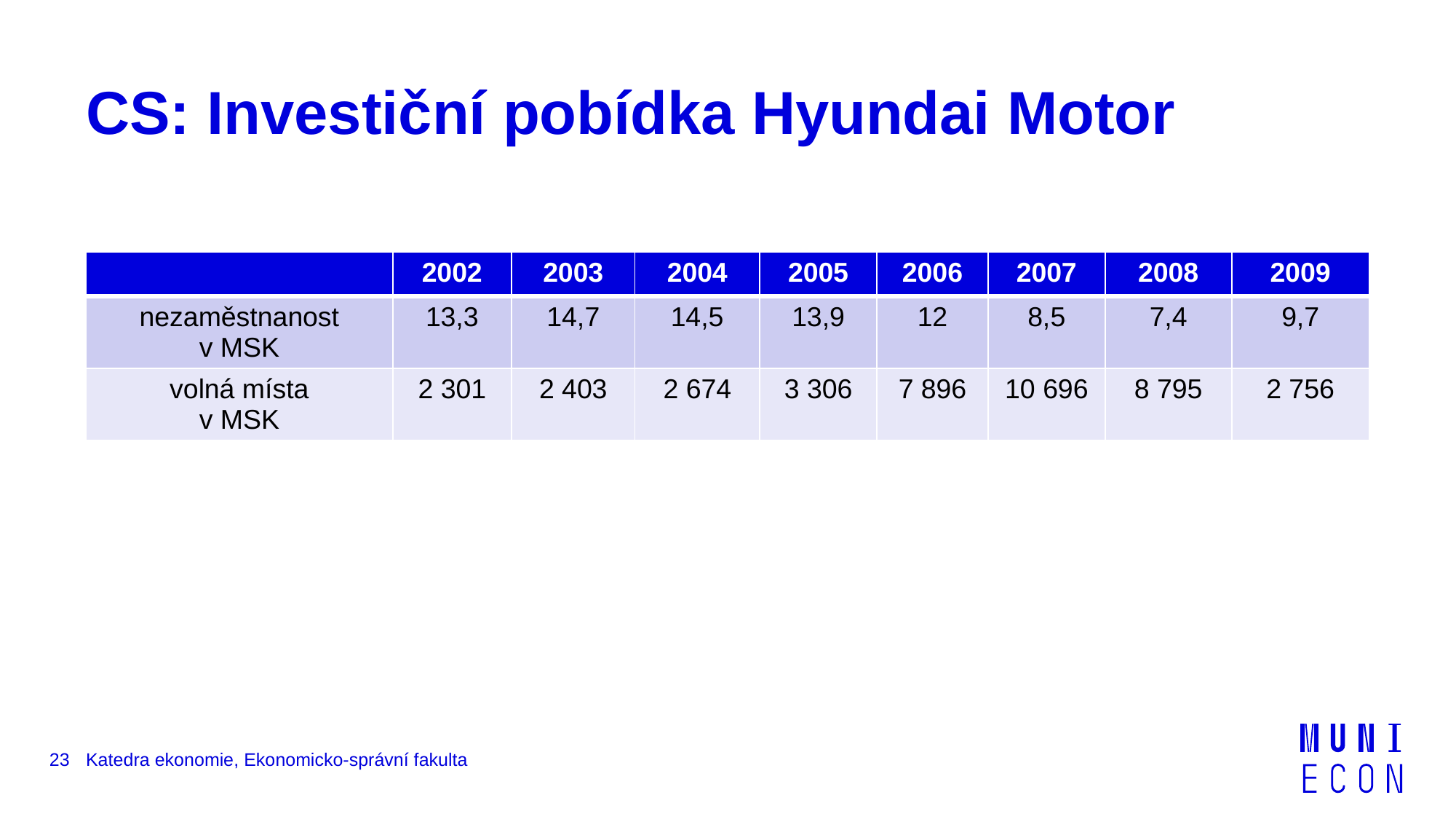

# CS: Investiční pobídka Hyundai Motor
|  | 2002 | 2003 | 2004 | 2005 | 2006 | 2007 | 2008 | 2009 |
| --- | --- | --- | --- | --- | --- | --- | --- | --- |
| nezaměstnanost v MSK | 13,3 | 14,7 | 14,5 | 13,9 | 12 | 8,5 | 7,4 | 9,7 |
| volná místa v MSK | 2 301 | 2 403 | 2 674 | 3 306 | 7 896 | 10 696 | 8 795 | 2 756 |
23
Katedra ekonomie, Ekonomicko-správní fakulta